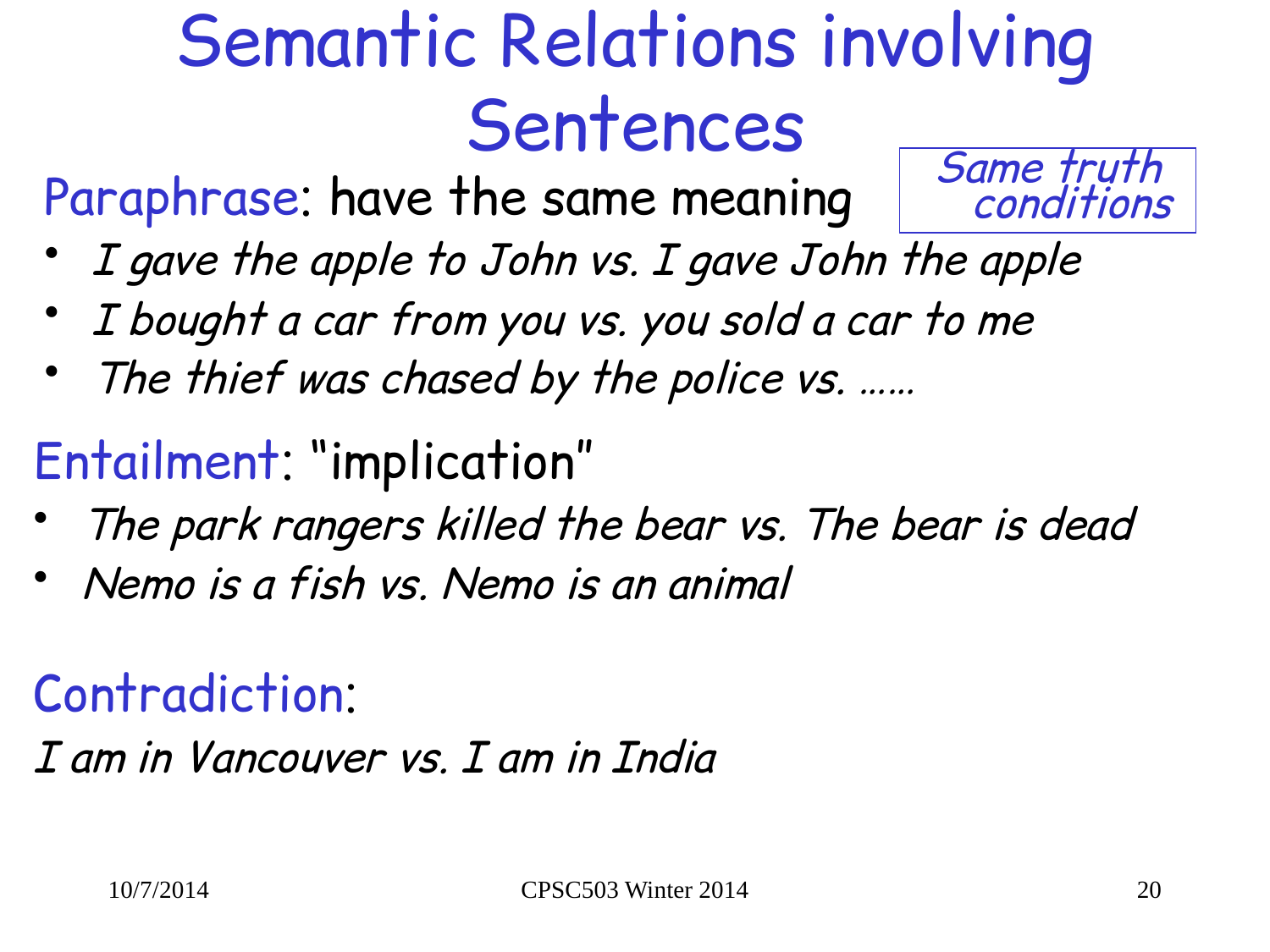

# Semantic Relations involving Sentences
Same truth conditions
Paraphrase: have the same meaning
I gave the apple to John vs. I gave John the apple
I bought a car from you vs. you sold a car to me
The thief was chased by the police vs. ……
Entailment: “implication”
The park rangers killed the bear vs. The bear is dead
Nemo is a fish vs. Nemo is an animal

Contradiction:
I am in Vancouver vs. I am in India
10/7/2014
CPSC503 Winter 2014
20